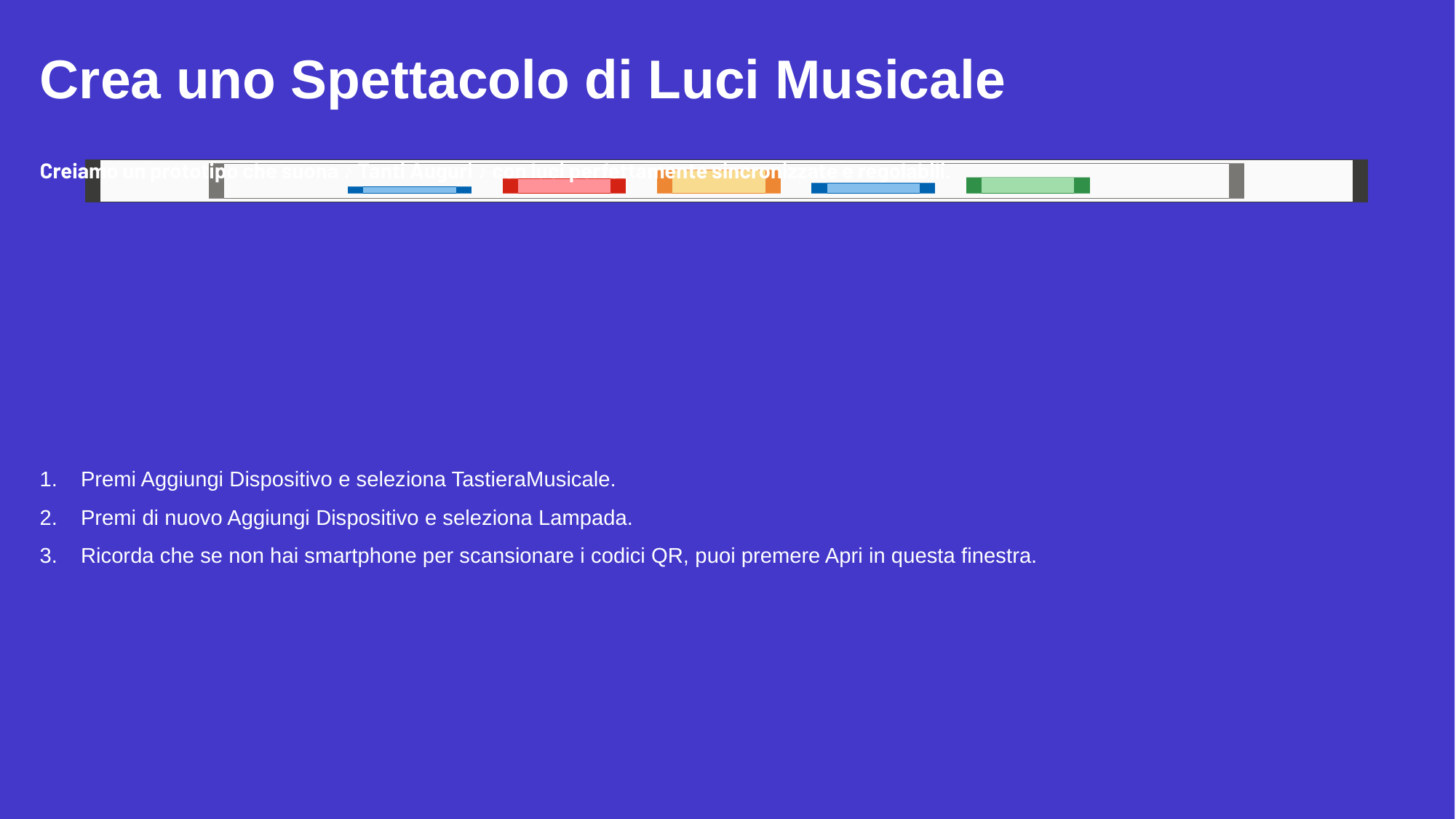

# Crea uno Spettacolo di Luci Musicale
Creiamo un prototipo che suona ♪ Tanti Auguri ♪ con luci perfettamente sincronizzate e regolabili.
Premi Aggiungi Dispositivo e seleziona TastieraMusicale.
Premi di nuovo Aggiungi Dispositivo e seleziona Lampada.
Ricorda che se non hai smartphone per scansionare i codici QR, puoi premere Apri in questa finestra.